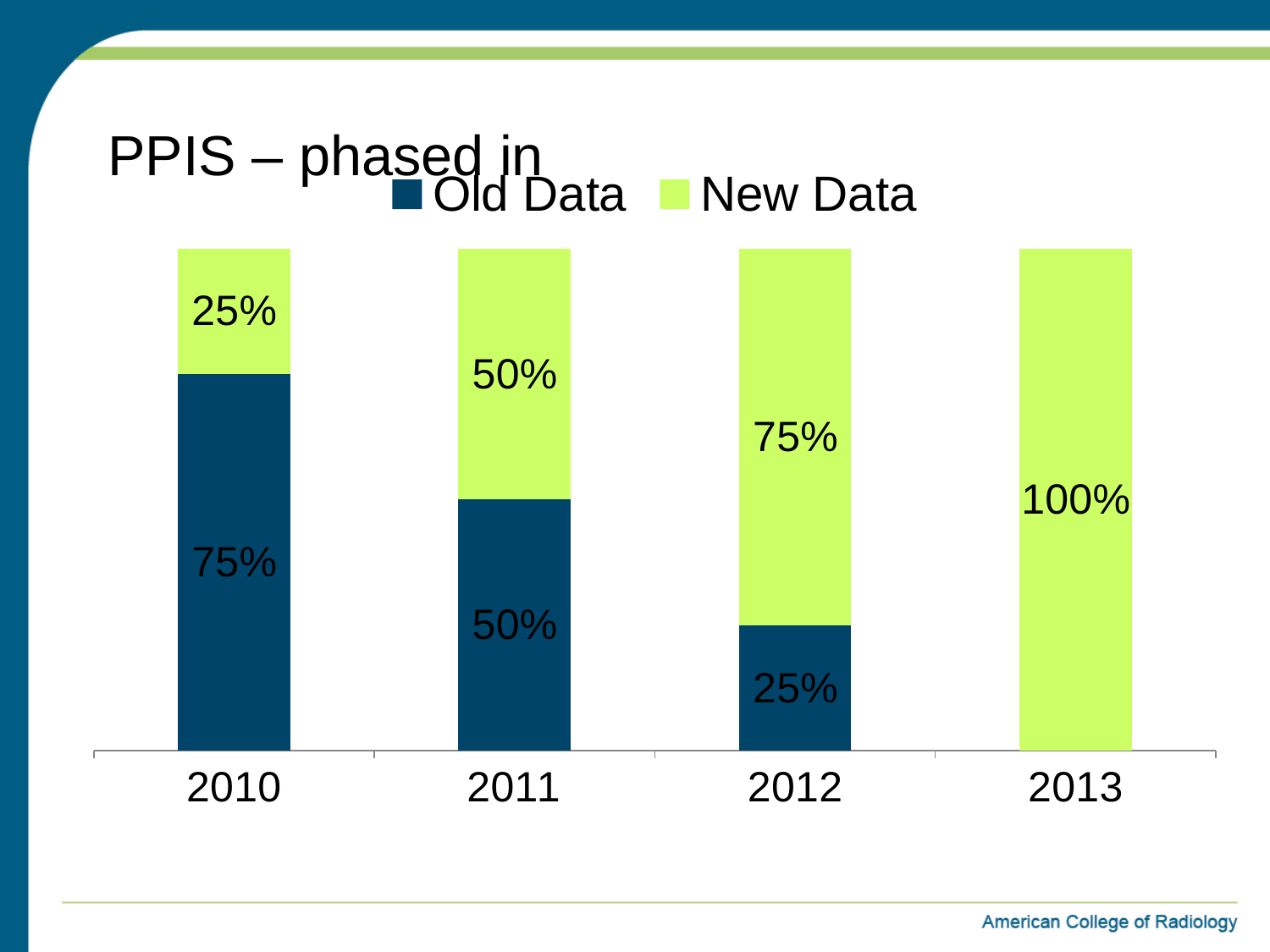

# PPIS – phased in

### Chart

| Category | Old Data | New Data |
|---|---|---|
| 2010 | 0.75 | 0.25 |
| 2011 | 0.5 | 0.5 |
| 2012 | 0.25 | 0.75 |
| 2013 | 0.0 | 1.0 |